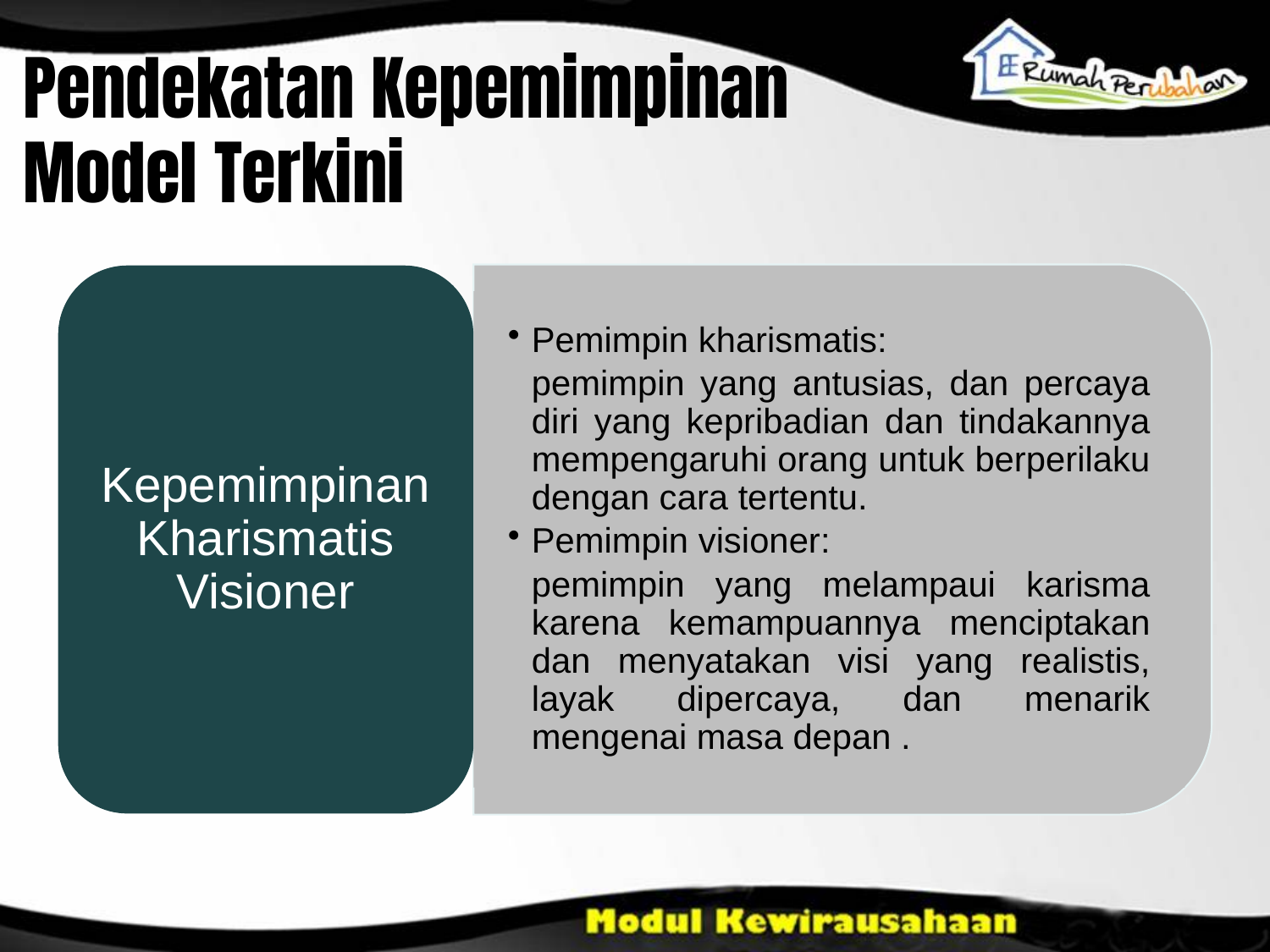

Pendekatan Kepemimpinan Model Terkini

Pemimpin kharismatis:
	pemimpin yang antusias, dan percaya diri yang kepribadian dan tindakannya mempengaruhi orang untuk berperilaku dengan cara tertentu.
Pemimpin visioner:
	pemimpin yang melampaui karisma karena kemampuannya menciptakan dan menyatakan visi yang realistis, layak dipercaya, dan menarik mengenai masa depan .

Kepemimpinan Kharismatis Visioner